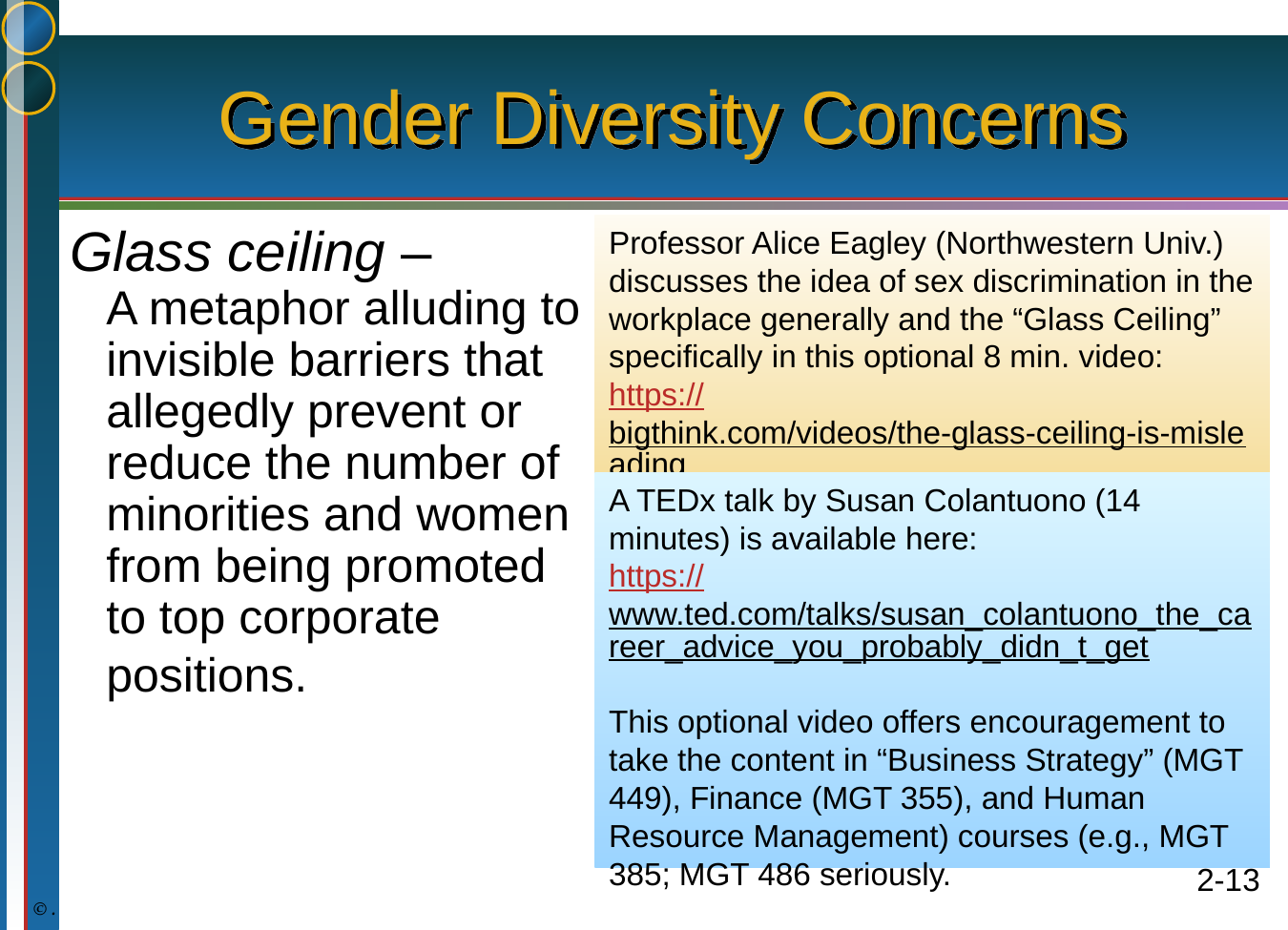

# Gender Diversity Concerns
Professor Alice Eagley (Northwestern Univ.) discusses the idea of sex discrimination in the workplace generally and the “Glass Ceiling” specifically in this optional 8 min. video:
https://bigthink.com/videos/the-glass-ceiling-is-misleading
Glass ceiling –
A metaphor alluding to invisible barriers that allegedly prevent or reduce the number of minorities and women from being promoted
to top corporate
positions.
A TEDx talk by Susan Colantuono (14 minutes) is available here:
https://www.ted.com/talks/susan_colantuono_the_career_advice_you_probably_didn_t_get
This optional video offers encouragement to take the content in “Business Strategy” (MGT 449), Finance (MGT 355), and Human Resource Management) courses (e.g., MGT 385; MGT 486 seriously.